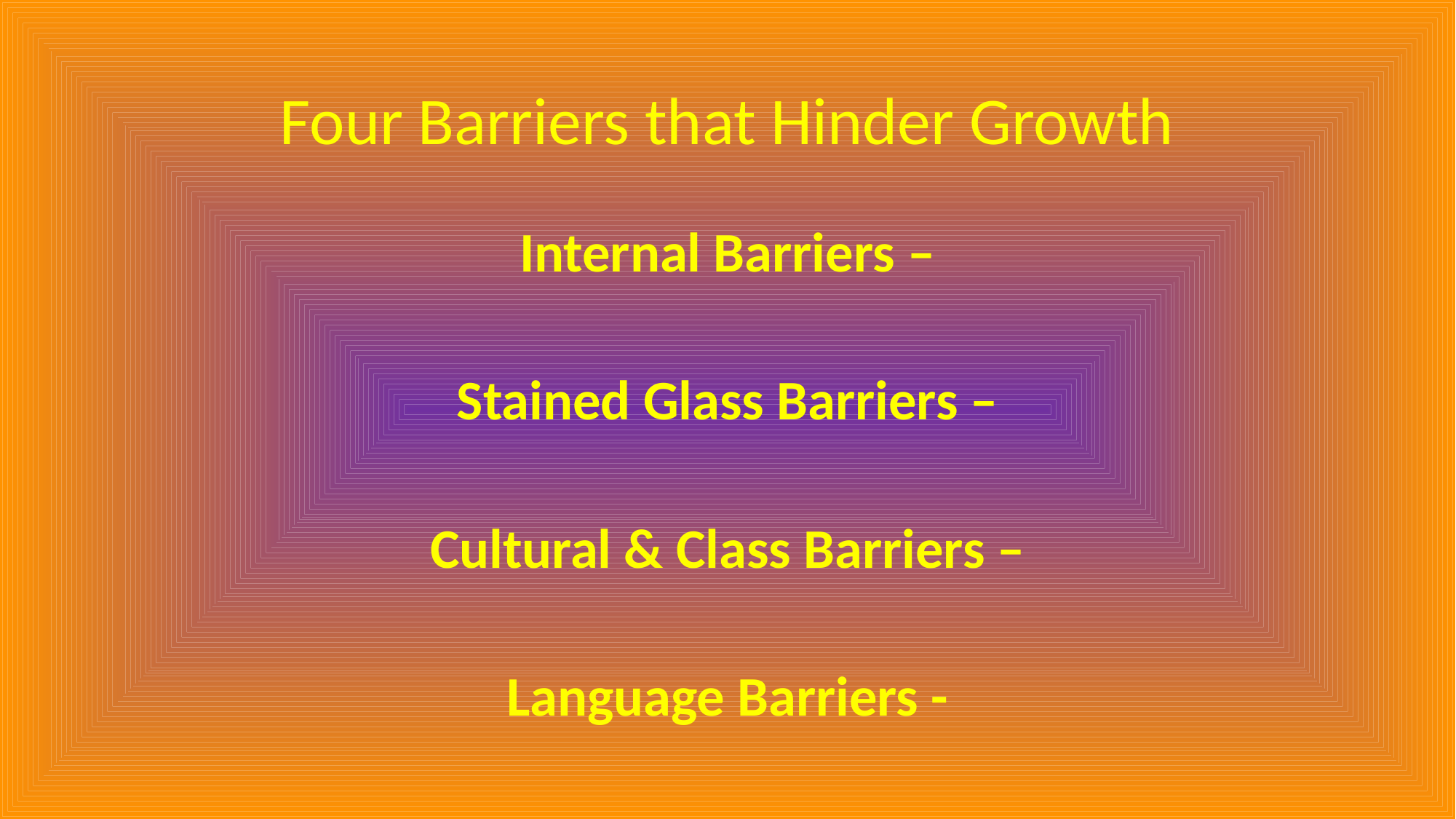

# Four Barriers that Hinder Growth
Internal Barriers –

Stained Glass Barriers –

Cultural & Class Barriers –

Language Barriers -